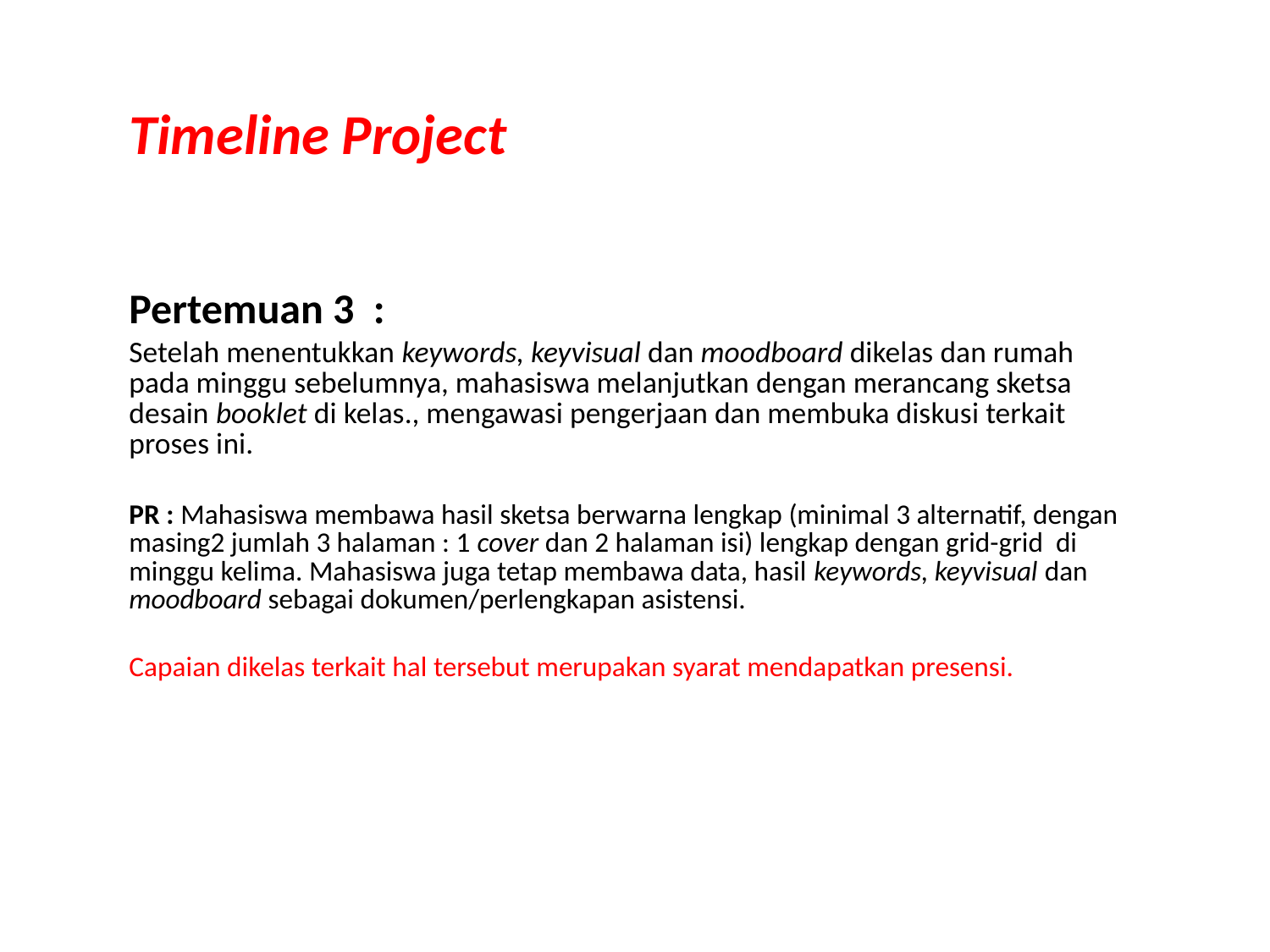

Timeline Project

Pertemuan 3  :
Setelah menentukkan keywords, keyvisual dan moodboard dikelas dan rumah pada minggu sebelumnya, mahasiswa melanjutkan dengan merancang sketsa desain booklet di kelas., mengawasi pengerjaan dan membuka diskusi terkait proses ini.

PR : Mahasiswa membawa hasil sketsa berwarna lengkap (minimal 3 alternatif, dengan masing2 jumlah 3 halaman : 1 cover dan 2 halaman isi) lengkap dengan grid-grid  di minggu kelima. Mahasiswa juga tetap membawa data, hasil keywords, keyvisual dan moodboard sebagai dokumen/perlengkapan asistensi.

Capaian dikelas terkait hal tersebut merupakan syarat mendapatkan presensi.